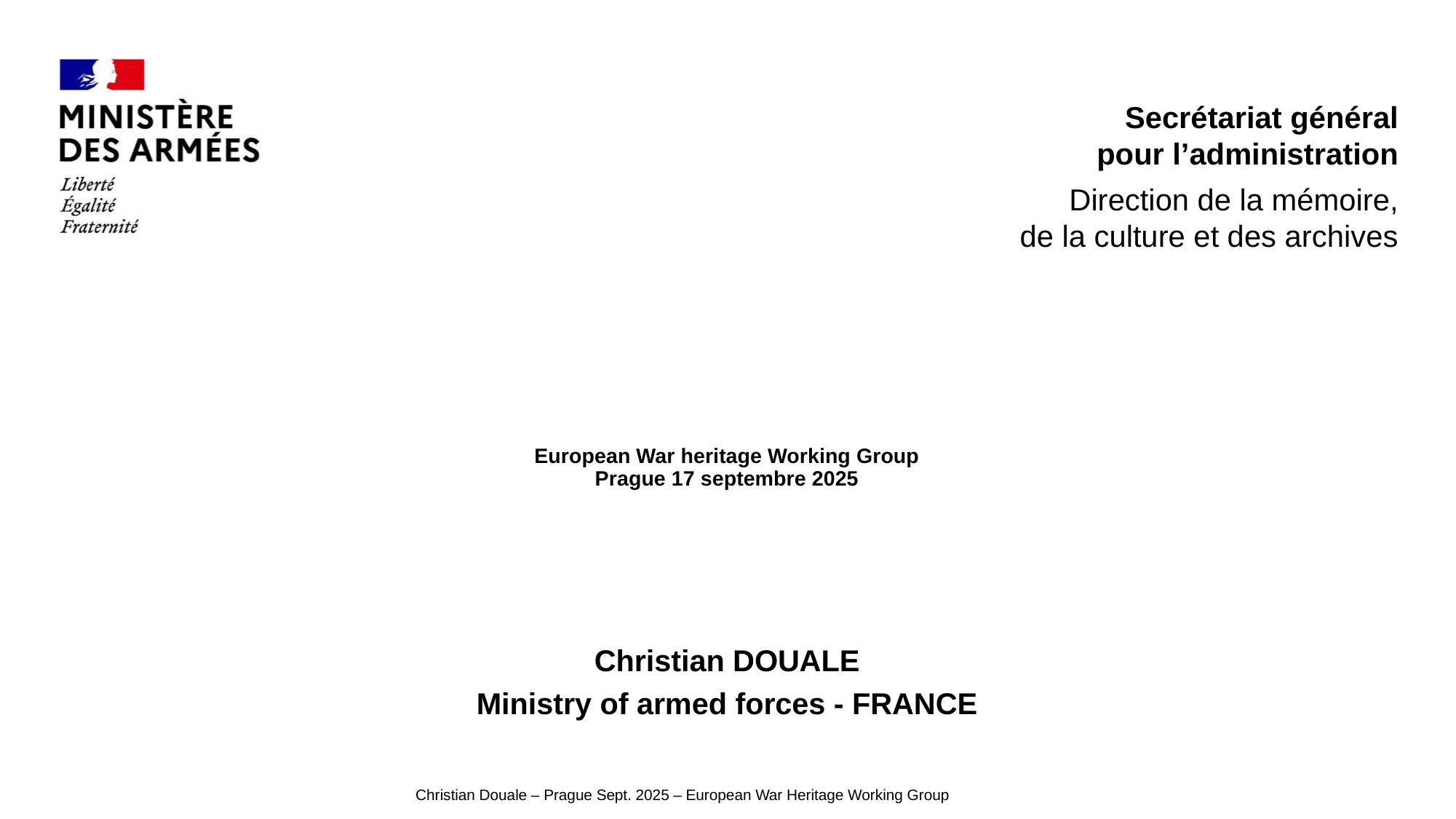

# European War heritage Working Group Prague 17 septembre 2025
Christian DOUALE
Ministry of armed forces - FRANCE
Christian Douale – Prague Sept. 2025 – European War Heritage Working Group